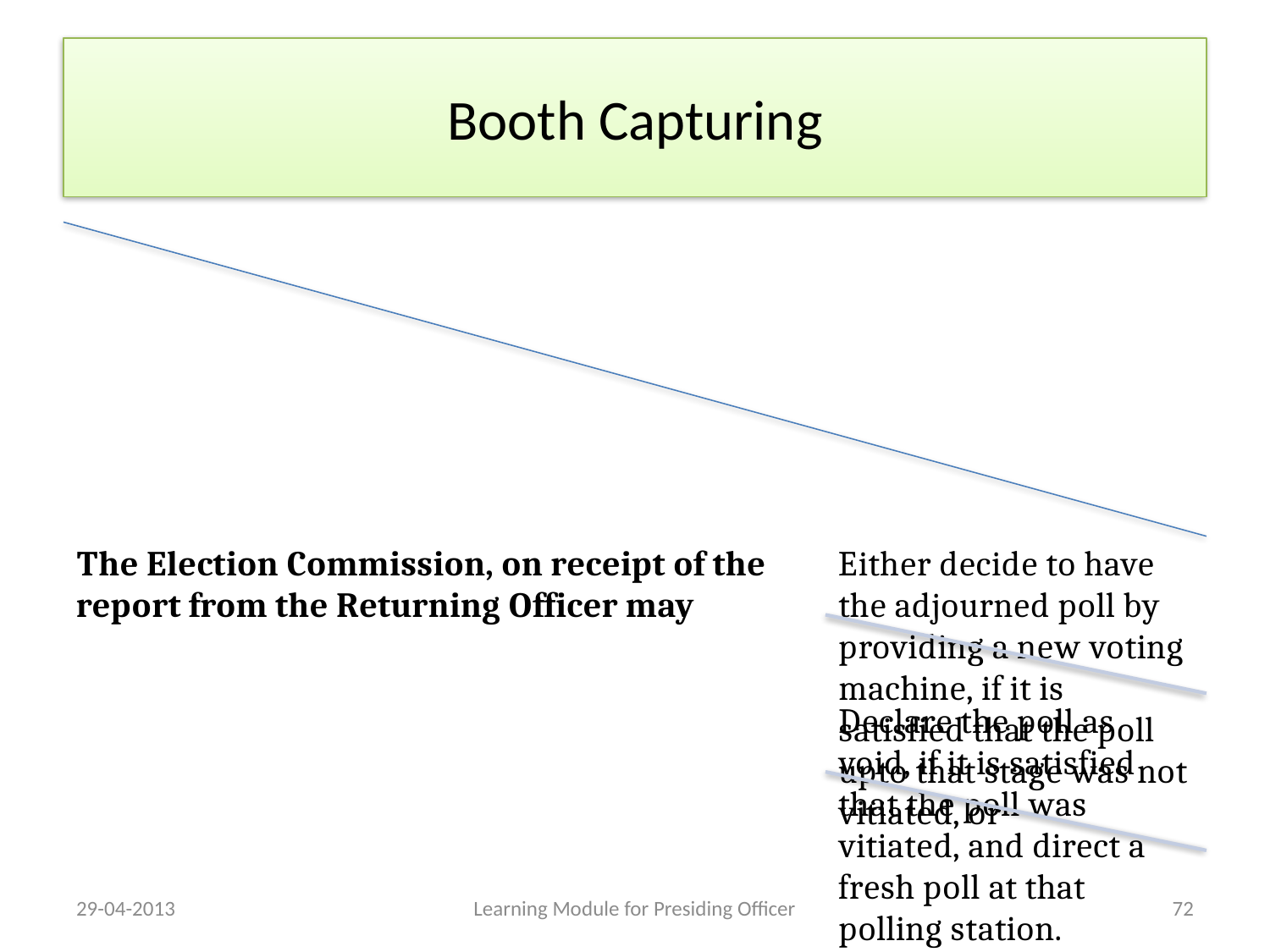

# Booth Capturing
The Election Commission, on receipt of the report from the Returning Officer may
29-04-2013
Learning Module for Presiding Officer
72